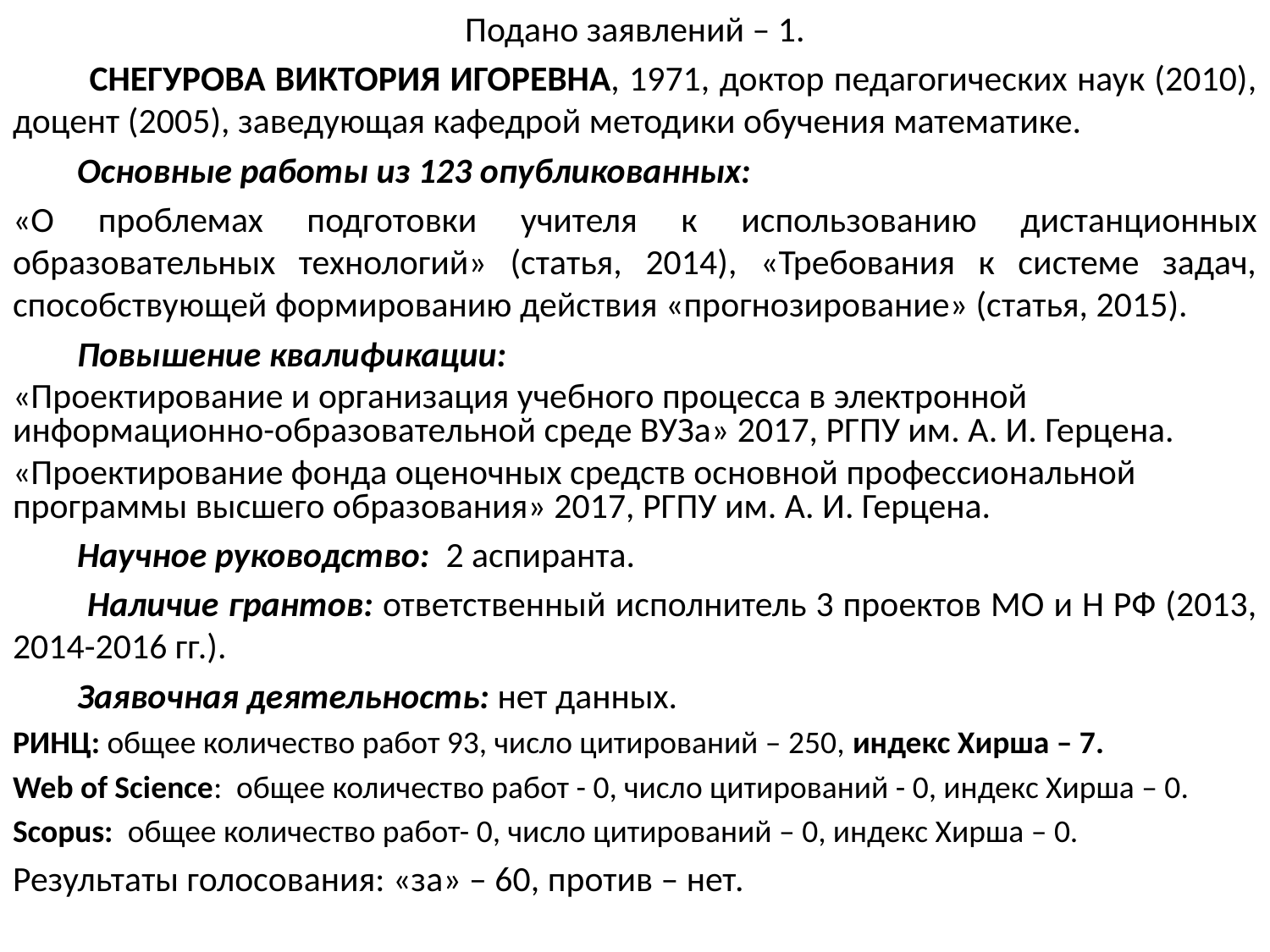

Подано заявлений – 1.
        СНЕГУРОВА ВИКТОРИЯ ИГОРЕВНА, 1971, доктор педагогических наук (2010), доцент (2005), заведующая кафедрой методики обучения математике.
        Основные работы из 123 опубликованных:
«О проблемах подготовки учителя к использованию дистанционных образовательных технологий» (статья, 2014), «Требования к системе задач, способствующей формированию действия «прогнозирование» (статья, 2015).
        Повышение квалификации:
«Проектирование и организация учебного процесса в электронной информационно-образовательной среде ВУЗа» 2017, РГПУ им. А. И. Герцена.
«Проектирование фонда оценочных средств основной профессиональной программы высшего образования» 2017, РГПУ им. А. И. Герцена.
        Научное руководство:  2 аспиранта.
        Наличие грантов: ответственный исполнитель 3 проектов МО и Н РФ (2013, 2014-2016 гг.).
        Заявочная деятельность: нет данных.
РИНЦ: общее количество работ 93, число цитирований – 250, индекс Хирша – 7.
Web of Science:  общее количество работ - 0, число цитирований - 0, индекс Хирша – 0.
Scopus:  общее количество работ- 0, число цитирований – 0, индекс Хирша – 0.
Результаты голосования: «за» – 60, против – нет.